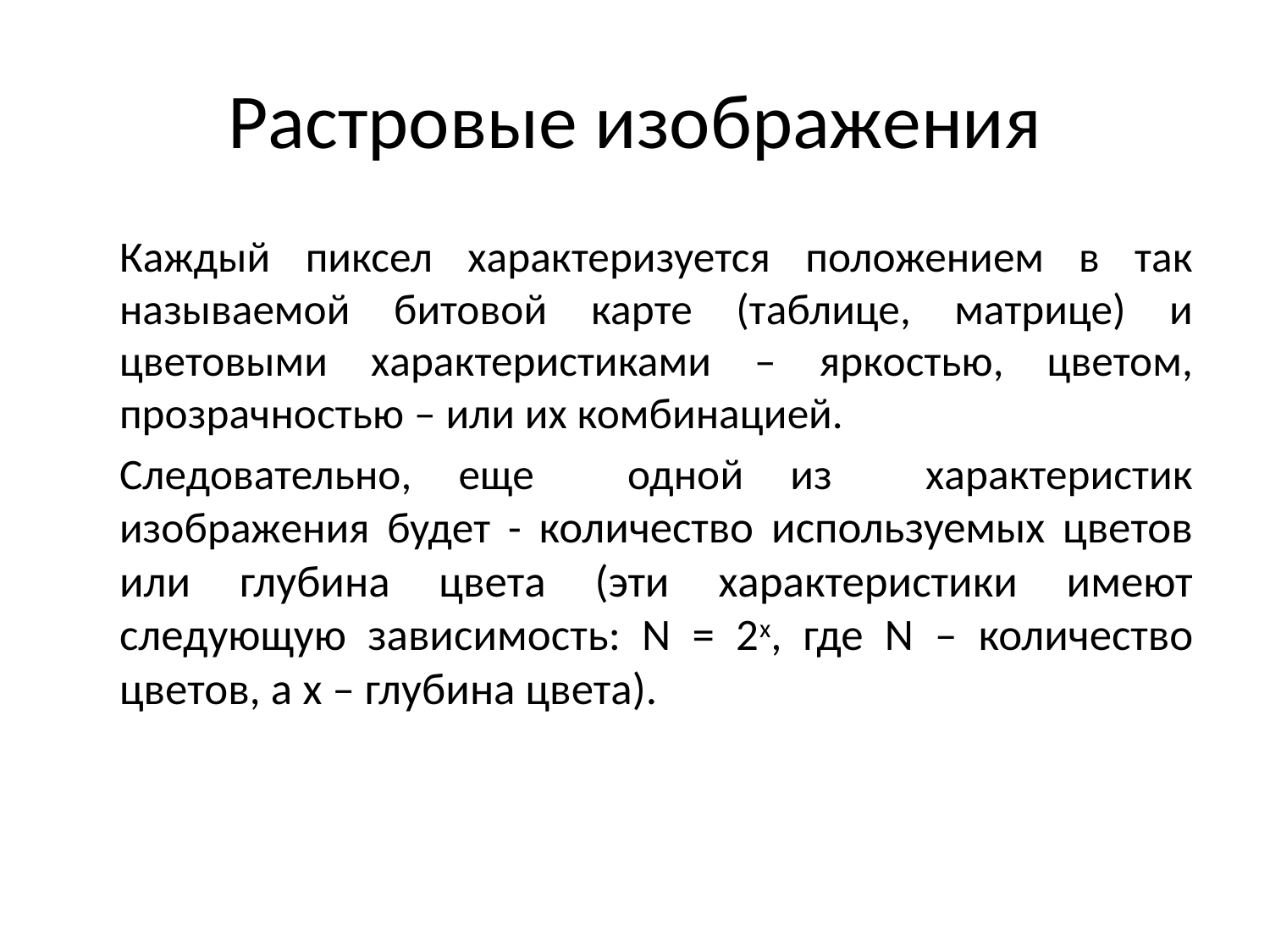

# Растровые изображения
		Каждый пиксел характеризуется положением в так называемой битовой карте (таблице, матрице) и цветовыми характеристиками – яркостью, цветом, прозрачностью – или их комбинацией.
		Следовательно, еще  одной из  характеристик изображения будет - количество используемых цветов или глубина цвета (эти характеристики имеют следующую зависимость: N = 2x, где N – количество цветов, а x – глубина цвета).